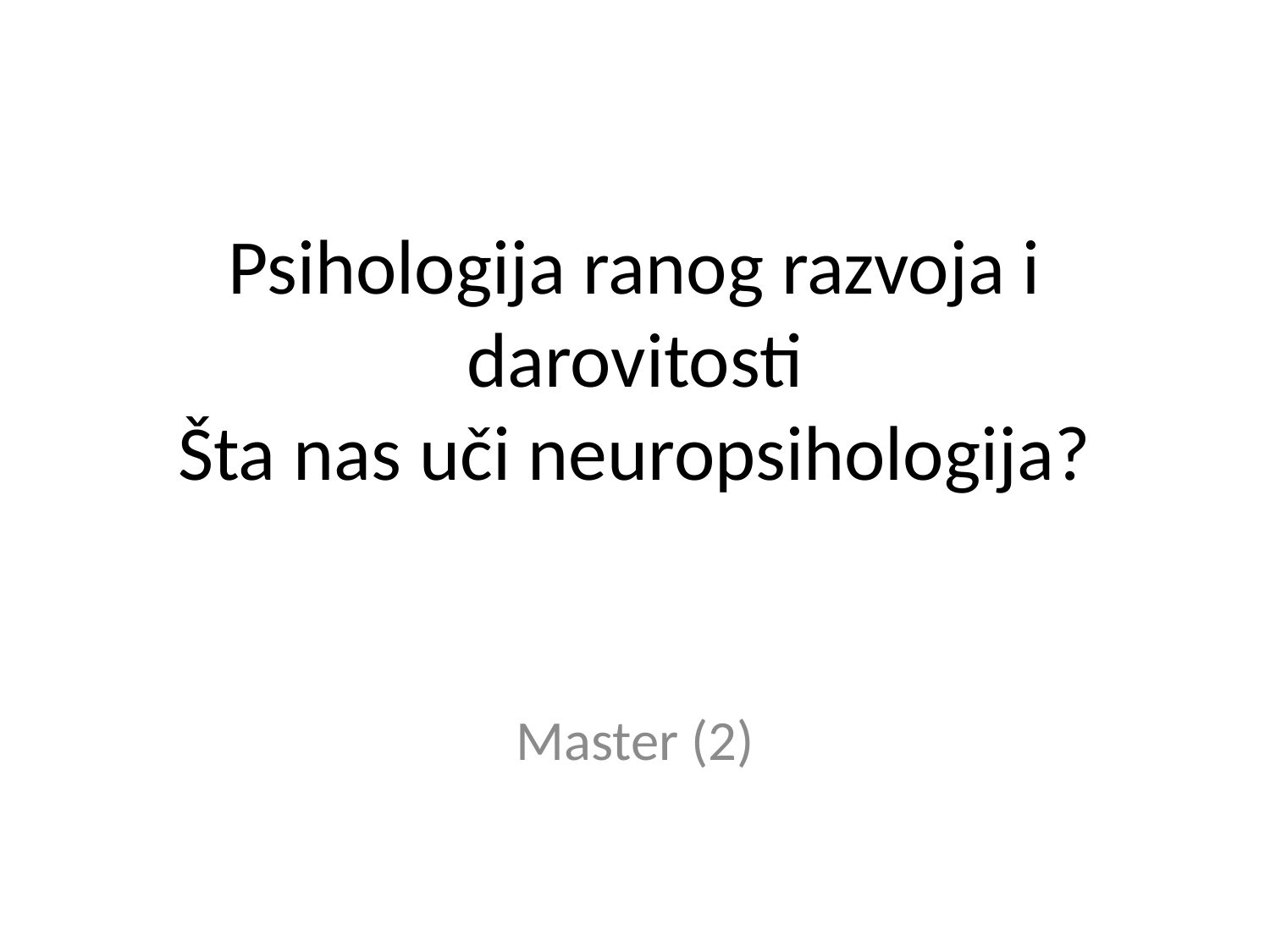

# Psihologija ranog razvoja i darovitosti Šta nas uči neuropsihologija?

Master (2)